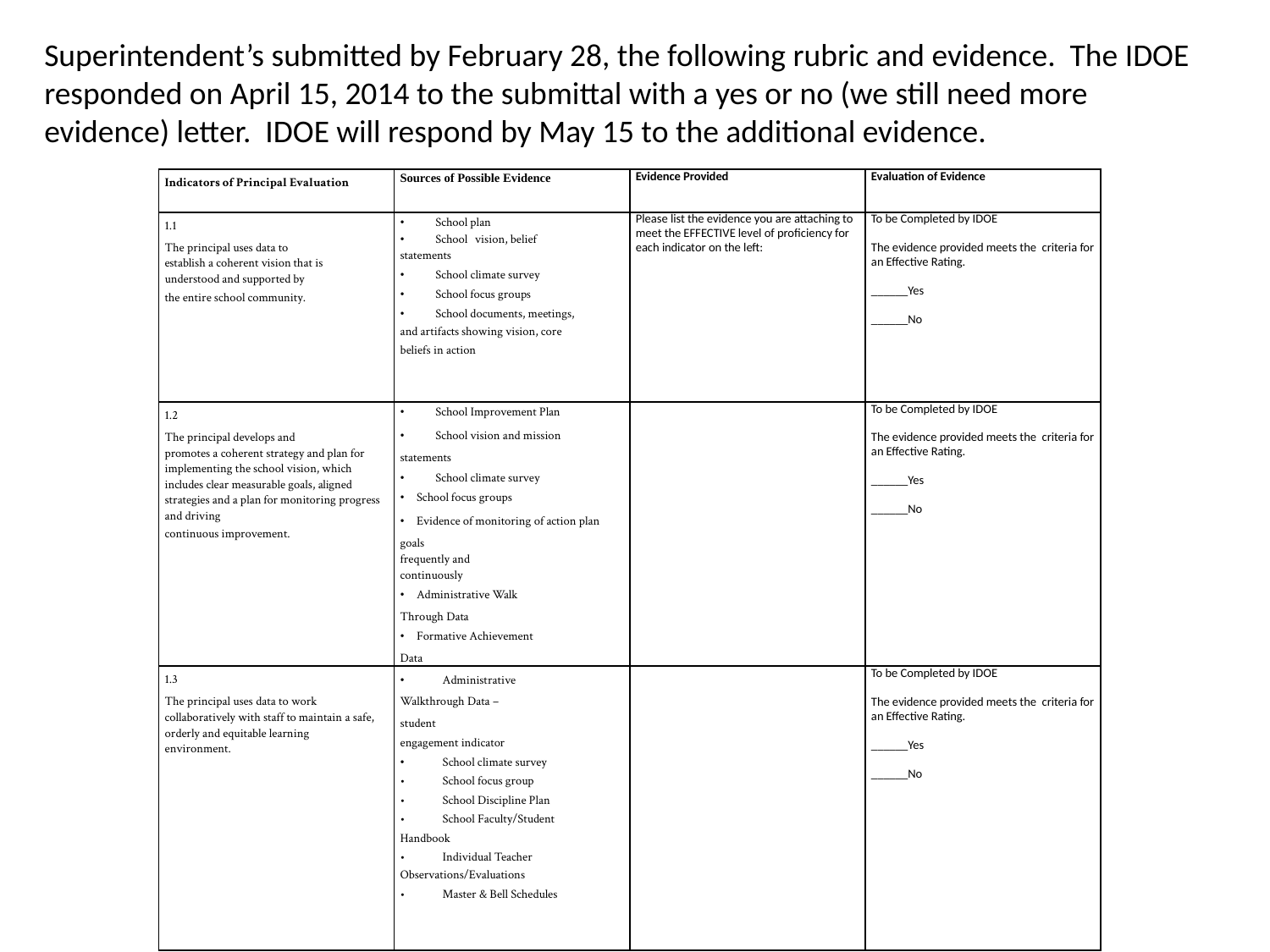

Superintendent’s submitted by February 28, the following rubric and evidence.  The IDOE responded on April 15, 2014 to the submittal with a yes or no (we still need more evidence) letter.  IDOE will respond by May 15 to the additional evidence.
| Indicators of Principal Evaluation | Sources of Possible Evidence | Evidence Provided | Evaluation of Evidence |
| --- | --- | --- | --- |
| 1.1 The principal uses data to establish a coherent vision that is understood and supported by the entire school community. | • School plan • School vision, belief statements • School climate survey • School focus groups • School documents, meetings, and artifacts showing vision, core beliefs in action | Please list the evidence you are attaching to meet the EFFECTIVE level of proficiency for each indicator on the left: | To be Completed by IDOE   The evidence provided meets the criteria for an Effective Rating.   \_\_\_\_\_\_Yes   \_\_\_\_\_\_No |
| 1.2 The principal develops and promotes a coherent strategy and plan for implementing the school vision, which includes clear measurable goals, aligned strategies and a plan for monitoring progress and driving continuous improvement. | • School Improvement Plan • School vision and mission statements • School climate survey • School focus groups • Evidence of monitoring of action plan goals frequently and continuously • Administrative Walk Through Data • Formative Achievement Data |  | To be Completed by IDOE   The evidence provided meets the criteria for an Effective Rating.   \_\_\_\_\_\_Yes   \_\_\_\_\_\_No |
| 1.3 The principal uses data to work collaboratively with staff to maintain a safe, orderly and equitable learning environment. | • Administrative Walkthrough Data – student engagement indicator • School climate survey • School focus group • School Discipline Plan • School Faculty/Student Handbook • Individual Teacher Observations/Evaluations • Master & Bell Schedules |  | To be Completed by IDOE   The evidence provided meets the criteria for an Effective Rating.   \_\_\_\_\_\_Yes   \_\_\_\_\_\_No |